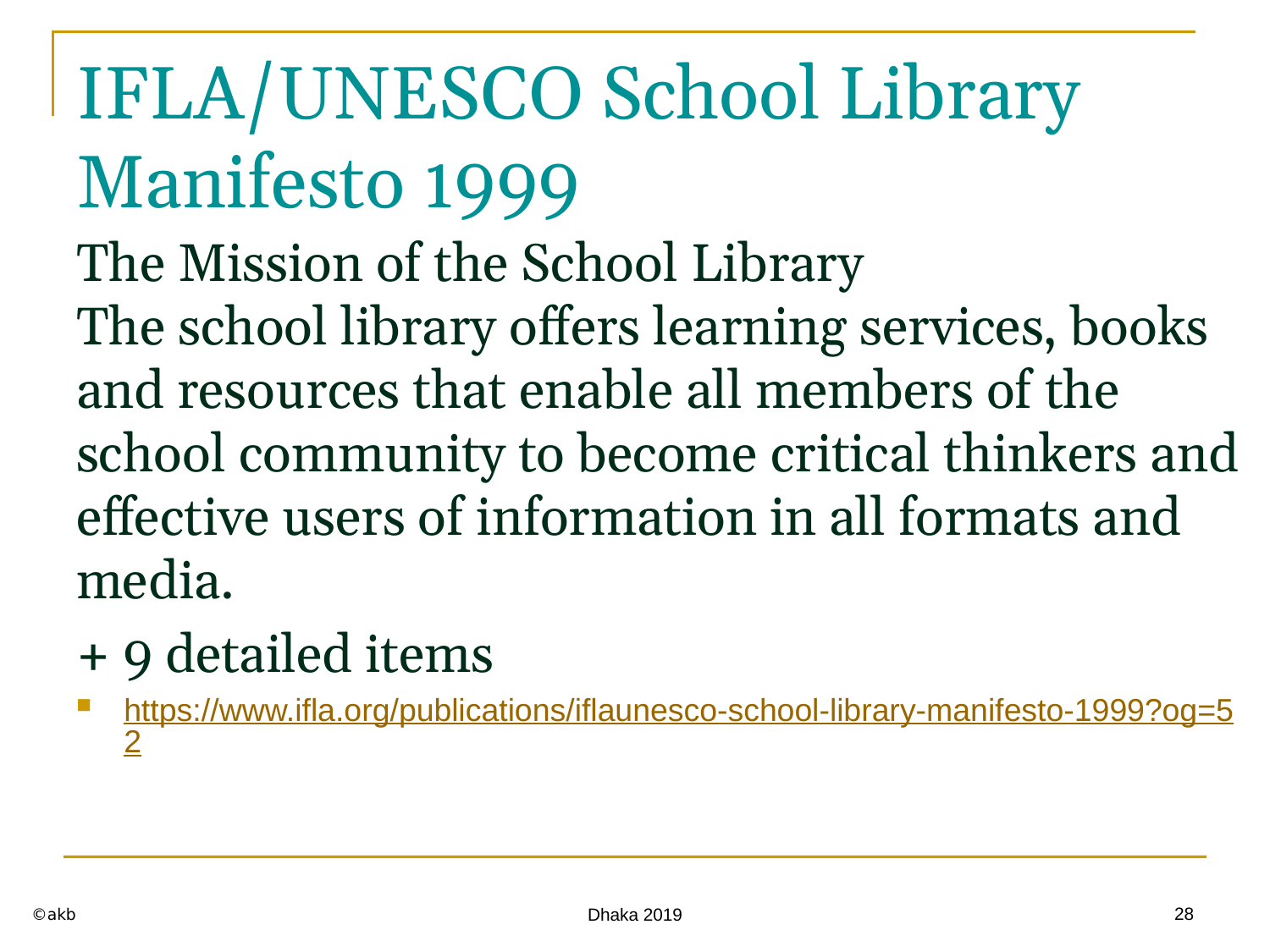

# IFLA/UNESCO School Library Manifesto 1999
The Mission of the School Library
The school library offers learning services, books and resources that enable all members of the school community to become critical thinkers and effective users of information in all formats and media.
+ 9 detailed items
https://www.ifla.org/publications/iflaunesco-school-library-manifesto-1999?og=52

©akb
28
Dhaka 2019